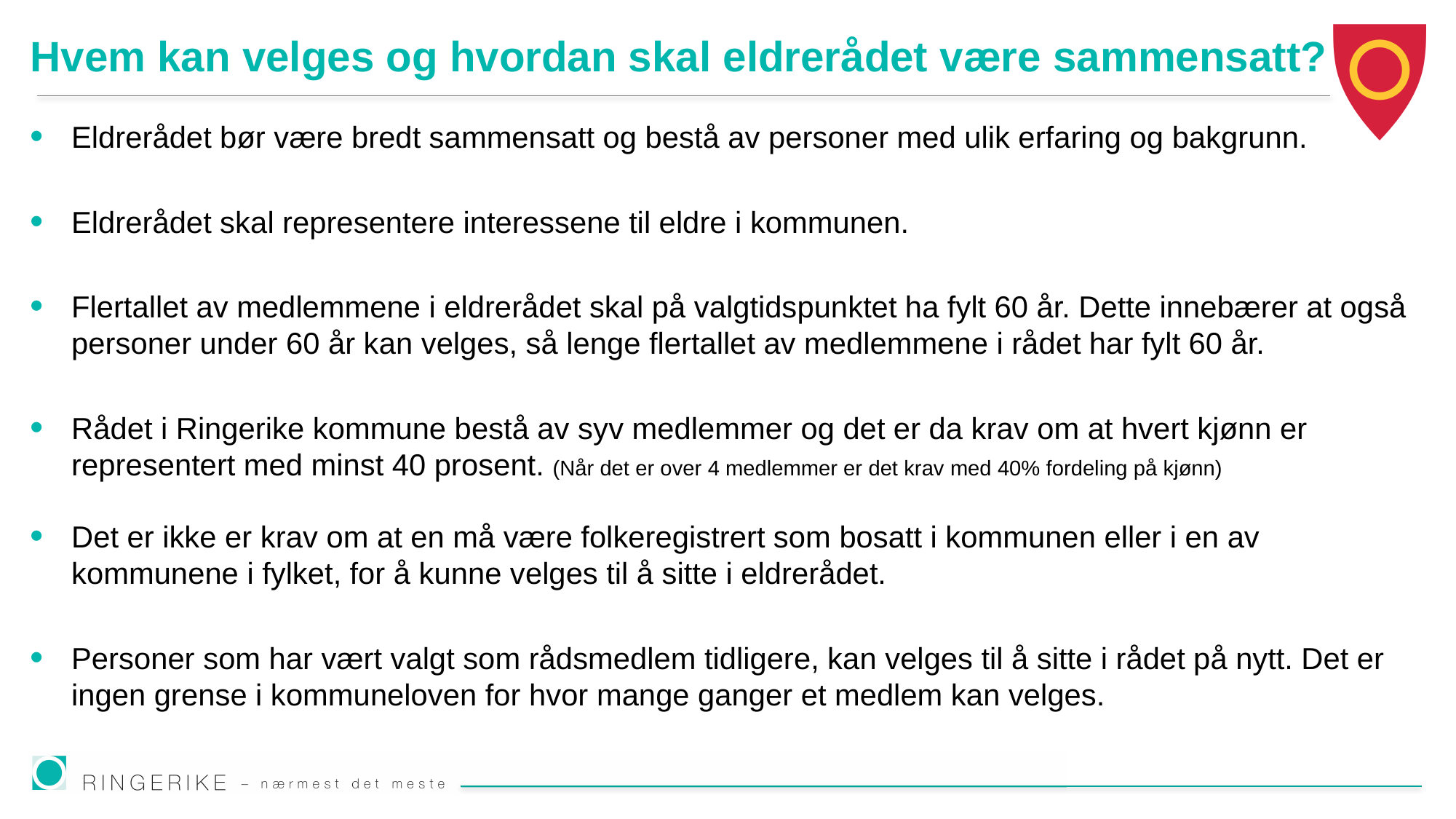

# Hvem kan velges og hvordan skal eldrerådet være sammensatt?
Eldrerådet bør være bredt sammensatt og bestå av personer med ulik erfaring og bakgrunn.

Eldrerådet skal representere interessene til eldre i kommunen.

Flertallet av medlemmene i eldrerådet skal på valgtidspunktet ha fylt 60 år. Dette innebærer at også personer under 60 år kan velges, så lenge flertallet av medlemmene i rådet har fylt 60 år.

Rådet i Ringerike kommune bestå av syv medlemmer og det er da krav om at hvert kjønn er representert med minst 40 prosent. (Når det er over 4 medlemmer er det krav med 40% fordeling på kjønn)

Det er ikke er krav om at en må være folkeregistrert som bosatt i kommunen eller i en av kommunene i fylket, for å kunne velges til å sitte i eldrerådet.

Personer som har vært valgt som rådsmedlem tidligere, kan velges til å sitte i rådet på nytt. Det er ingen grense i kommuneloven for hvor mange ganger et medlem kan velges.